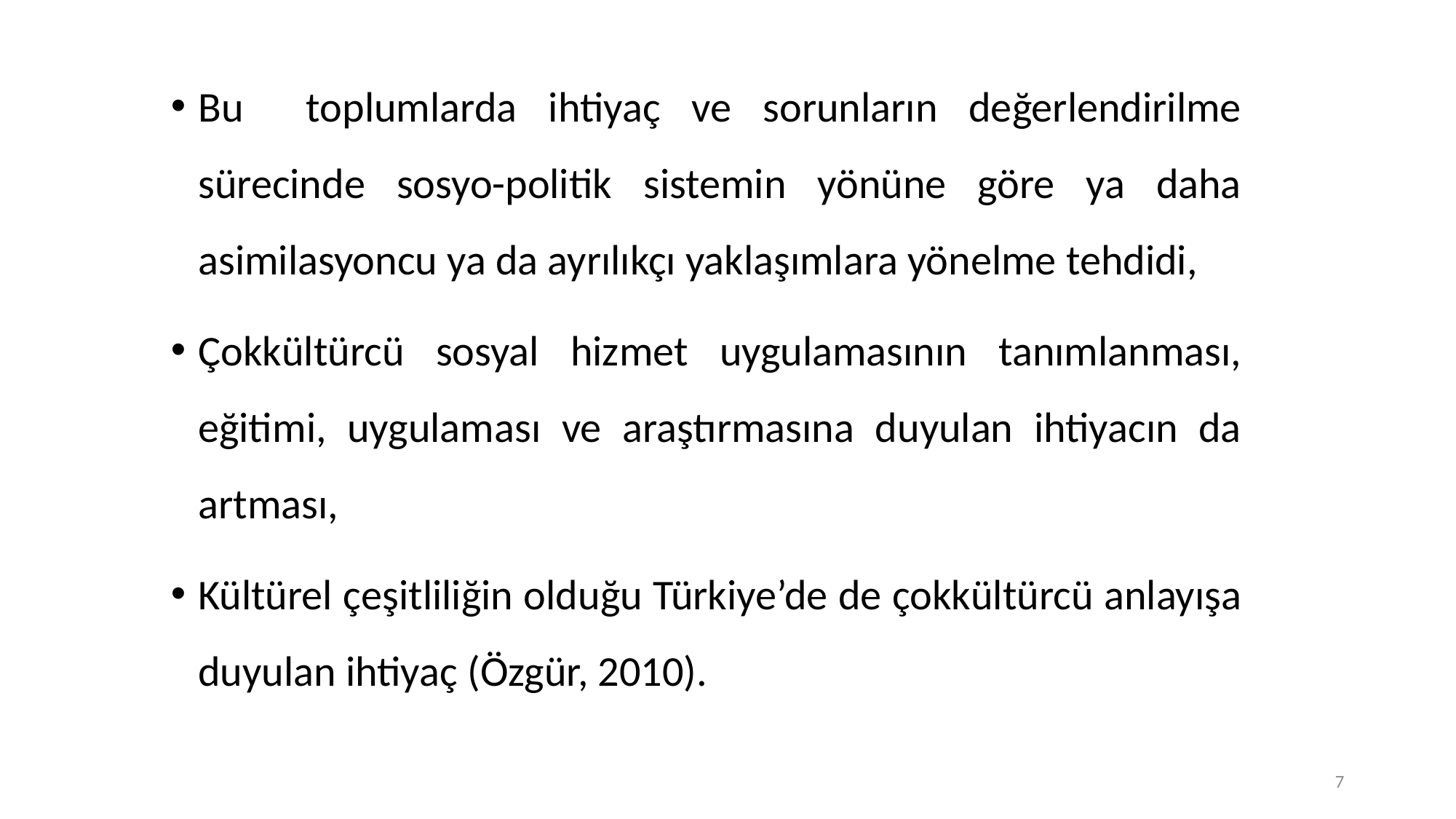

Bu  toplumlarda ihtiyaç ve sorunların değerlendirilme sürecinde sosyo-politik sistemin yönüne göre ya daha asimilasyoncu ya da ayrılıkçı yaklaşımlara yönelme tehdidi,
Çokkültürcü sosyal hizmet uygulamasının tanımlanması, eğitimi, uygulaması ve araştırmasına duyulan ihtiyacın da artması,
Kültürel çeşitliliğin olduğu Türkiye’de de çokkültürcü anlayışa duyulan ihtiyaç (Özgür, 2010).
7